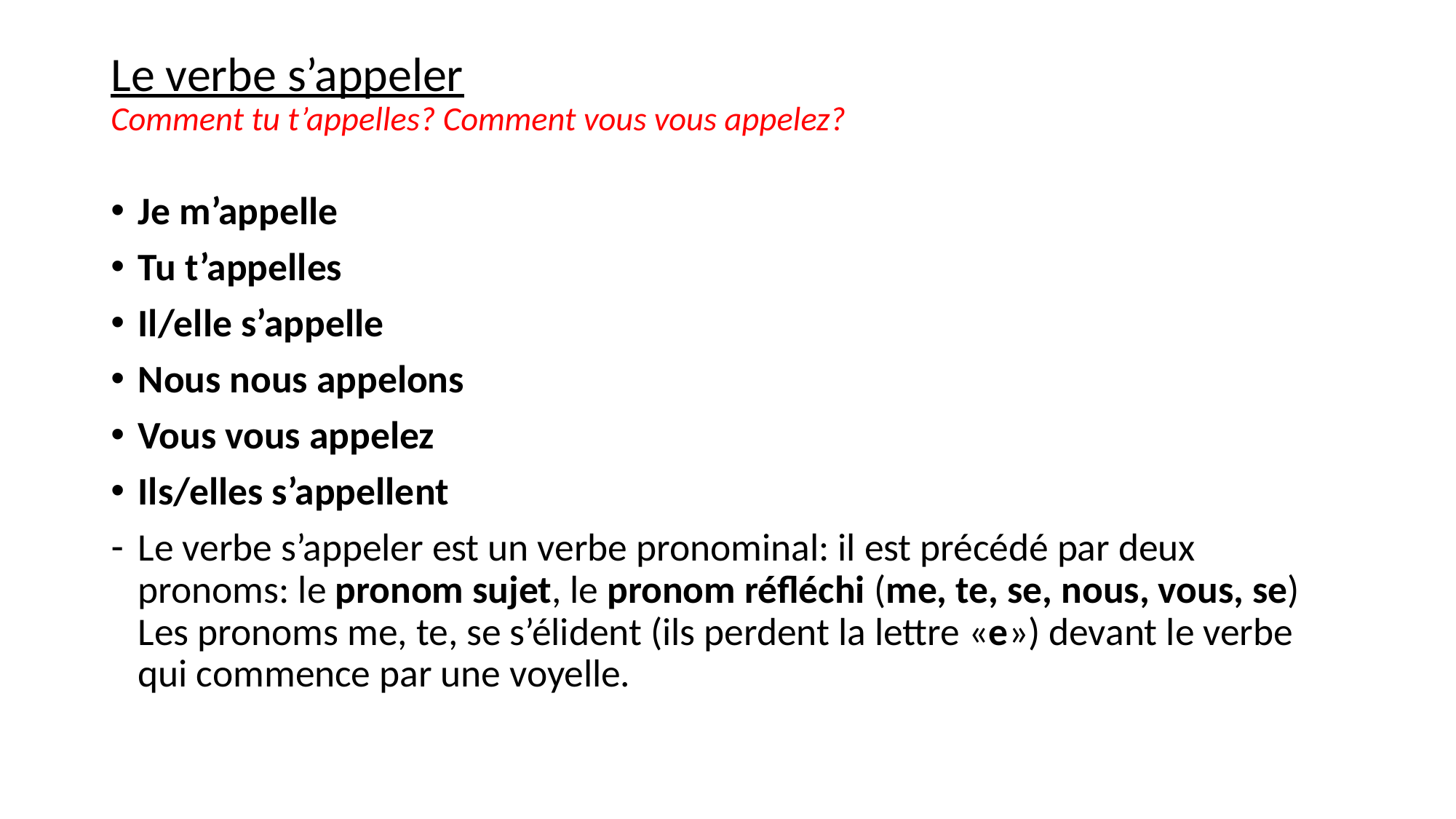

# Le verbe s’appeler Comment tu t’appelles? Comment vous vous appelez?
Je m’appelle
Tu t’appelles
Il/elle s’appelle
Nous nous appelons
Vous vous appelez
Ils/elles s’appellent
Le verbe s’appeler est un verbe pronominal: il est précédé par deux pronoms: le pronom sujet, le pronom réfléchi (me, te, se, nous, vous, se) Les pronoms me, te, se s’élident (ils perdent la lettre «e») devant le verbe qui commence par une voyelle.